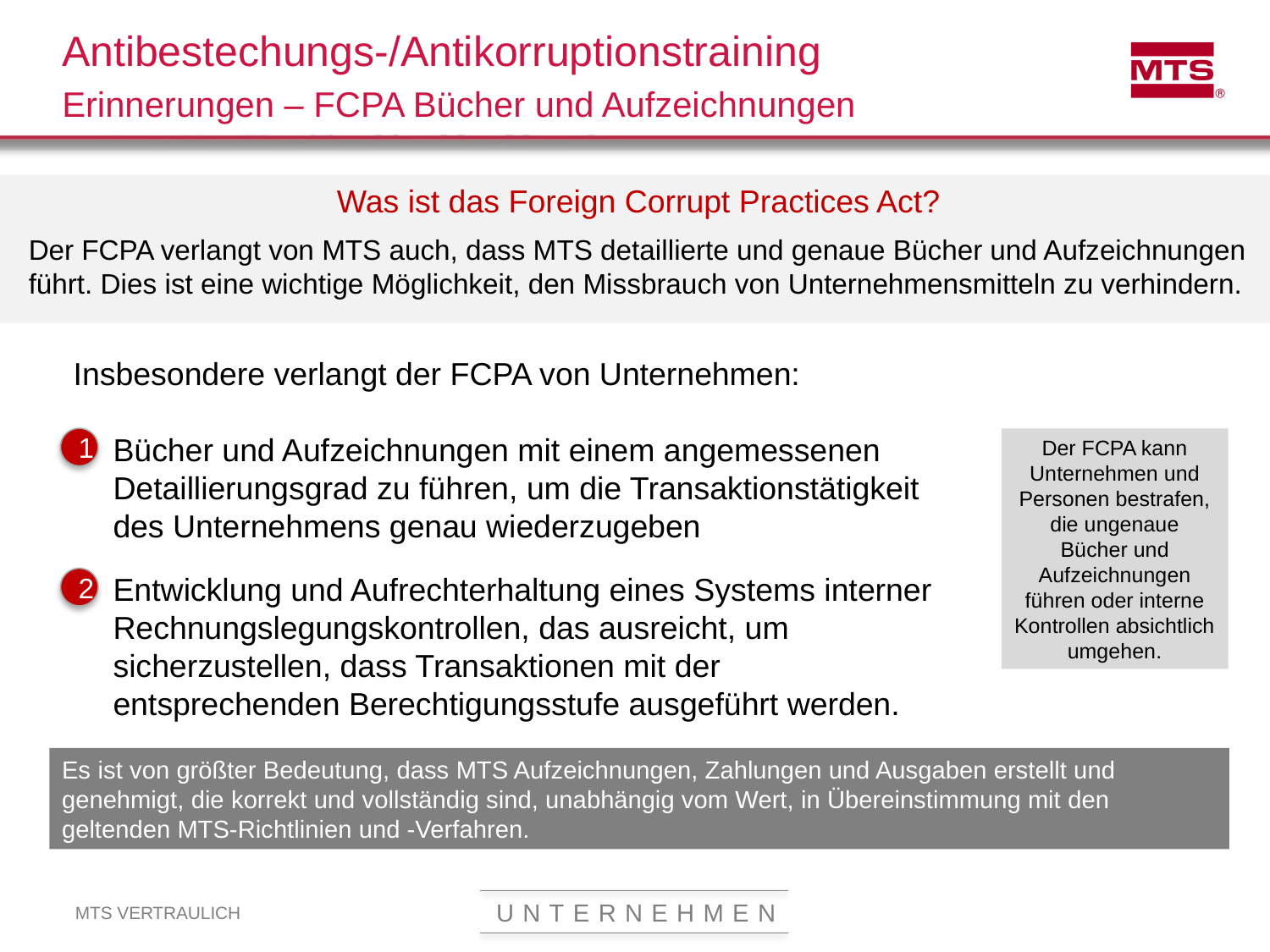

Antibestechungs-/Antikorruptionstraining
Erinnerungen – FCPA Bücher und Aufzeichnungen
Was ist das Foreign Corrupt Practices Act?

Der FCPA verlangt von MTS auch, dass MTS detaillierte und genaue Bücher und Aufzeichnungen führt. Dies ist eine wichtige Möglichkeit, den Missbrauch von Unternehmensmitteln zu verhindern.

Insbesondere verlangt der FCPA von Unternehmen:

Bücher und Aufzeichnungen mit einem angemessenen Detaillierungsgrad zu führen, um die Transaktionstätigkeit des Unternehmens genau wiederzugeben

Entwicklung und Aufrechterhaltung eines Systems interner Rechnungslegungskontrollen, das ausreicht, um sicherzustellen, dass Transaktionen mit der entsprechenden Berechtigungsstufe ausgeführt werden.

1
Der FCPA kann Unternehmen und Personen bestrafen, die ungenaue Bücher und Aufzeichnungen führen oder interne Kontrollen absichtlich umgehen.
2
Es ist von größter Bedeutung, dass MTS Aufzeichnungen, Zahlungen und Ausgaben erstellt und genehmigt, die korrekt und vollständig sind, unabhängig vom Wert, in Übereinstimmung mit den geltenden MTS-Richtlinien und -Verfahren.